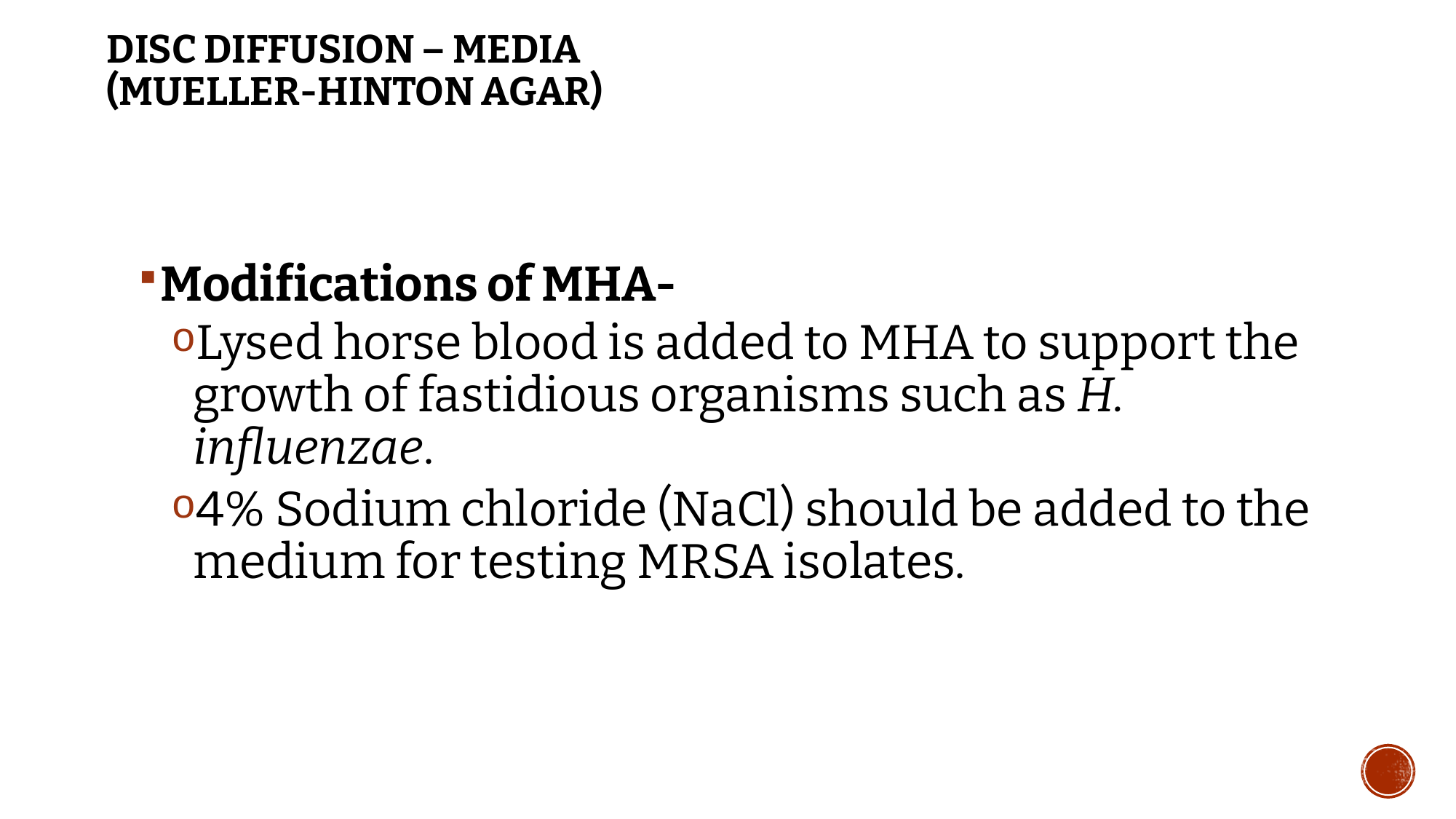

# DISC DIFFUSION – Media (Mueller-Hinton agar)
Modifications of MHA-
Lysed horse blood is added to MHA to support the growth of fastidious organisms such as H. influenzae.
4% Sodium chloride (NaCl) should be added to the medium for testing MRSA isolates.